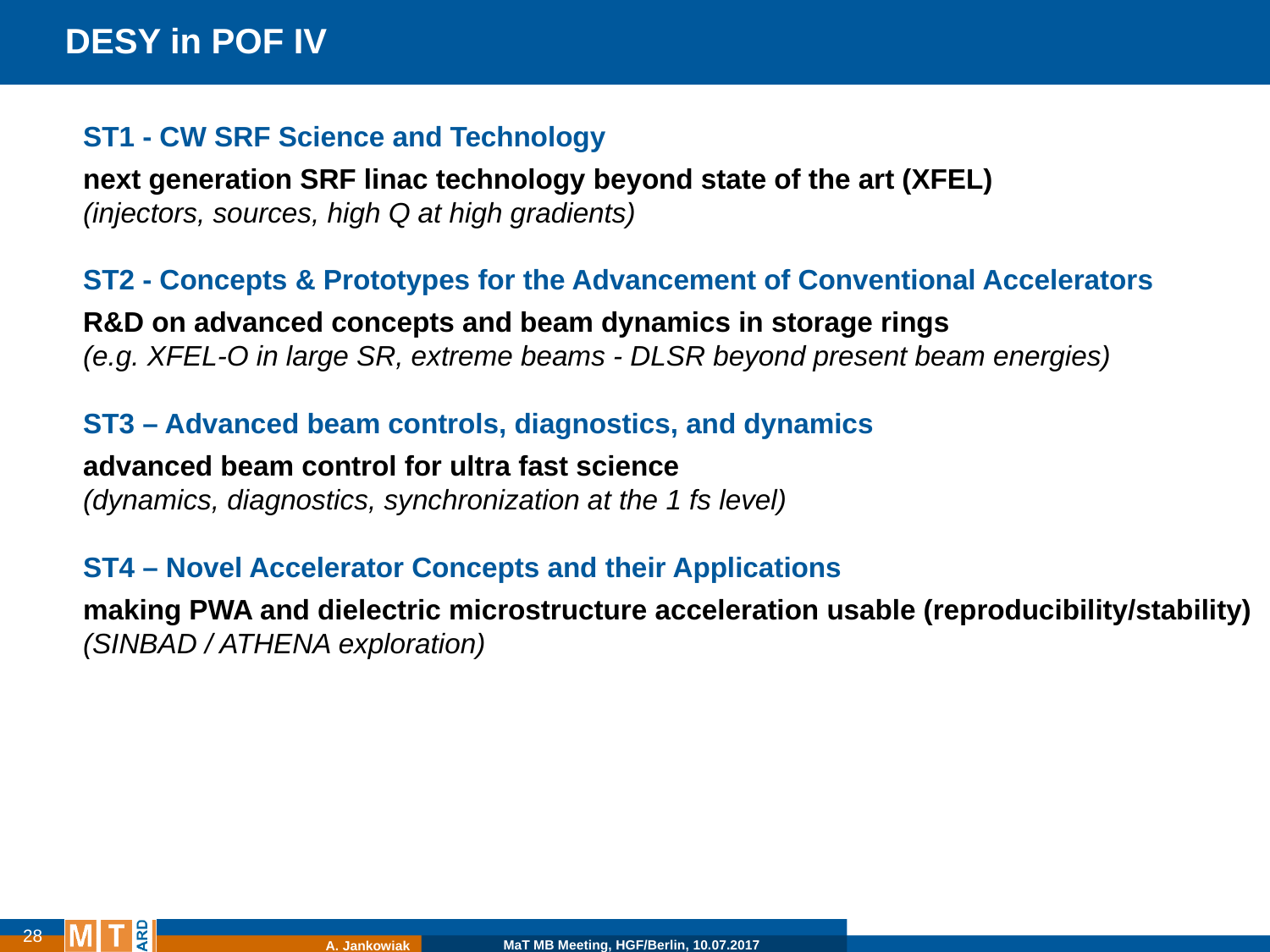

DESY in POF IV
ST1 - CW SRF Science and Technology

next generation SRF linac technology beyond state of the art (XFEL)
(injectors, sources, high Q at high gradients)

ST2 - Concepts & Prototypes for the Advancement of Conventional Accelerators

R&D on advanced concepts and beam dynamics in storage rings
(e.g. XFEL-O in large SR, extreme beams - DLSR beyond present beam energies)

ST3 – Advanced beam controls, diagnostics, and dynamics

advanced beam control for ultra fast science
(dynamics, diagnostics, synchronization at the 1 fs level)

ST4 – Novel Accelerator Concepts and their Applications

making PWA and dielectric microstructure acceleration usable (reproducibility/stability)
(SINBAD / ATHENA exploration)